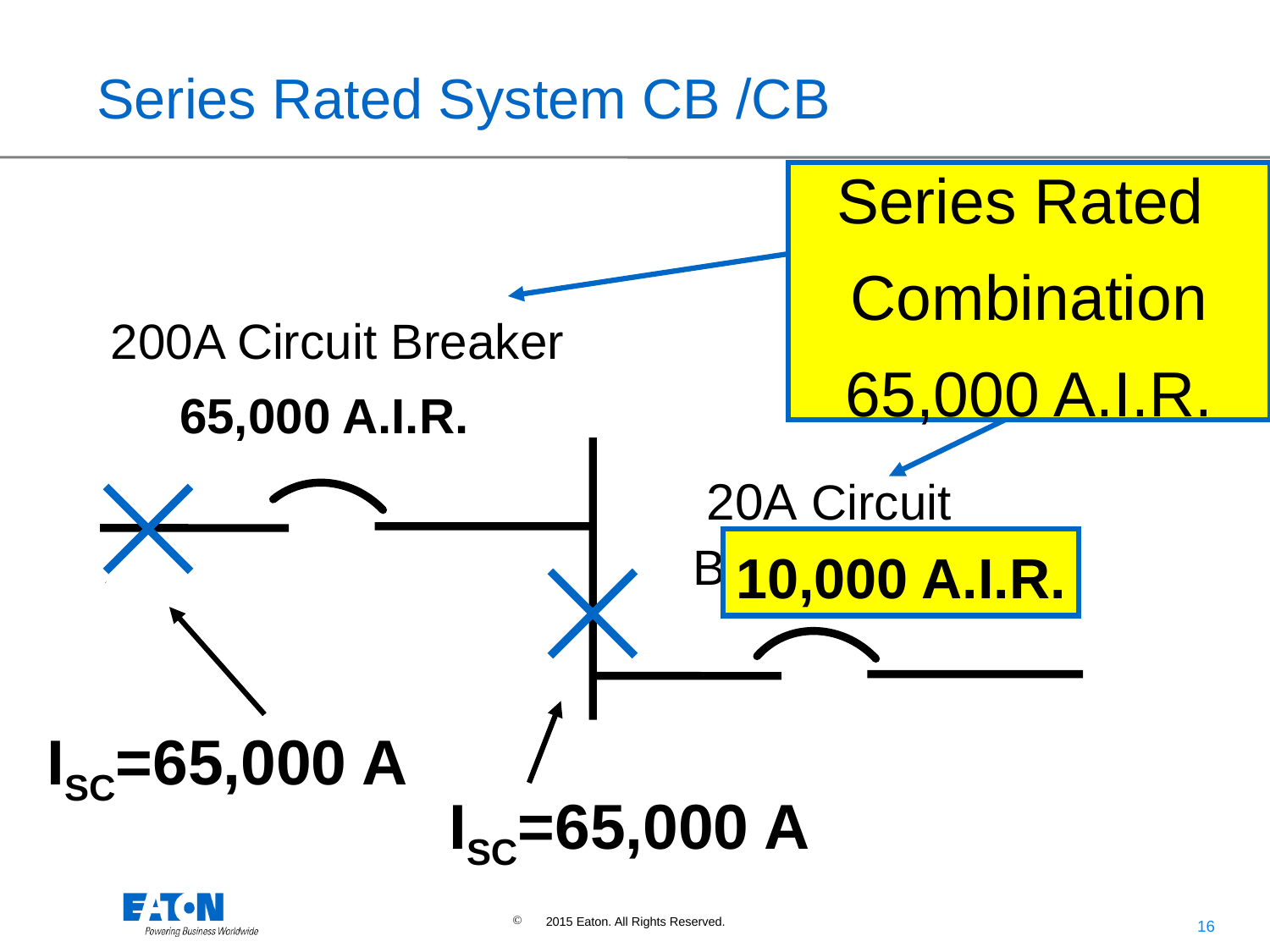

# Series Rated System CB /CB
Series Rated
Combination
65,000 A.I.R.

200A Circuit Breaker
     65,000 A.I.R.

 20A Circuit Breaker

10,000 A.I.R.

ISC=65,000 A

ISC=65,000 A